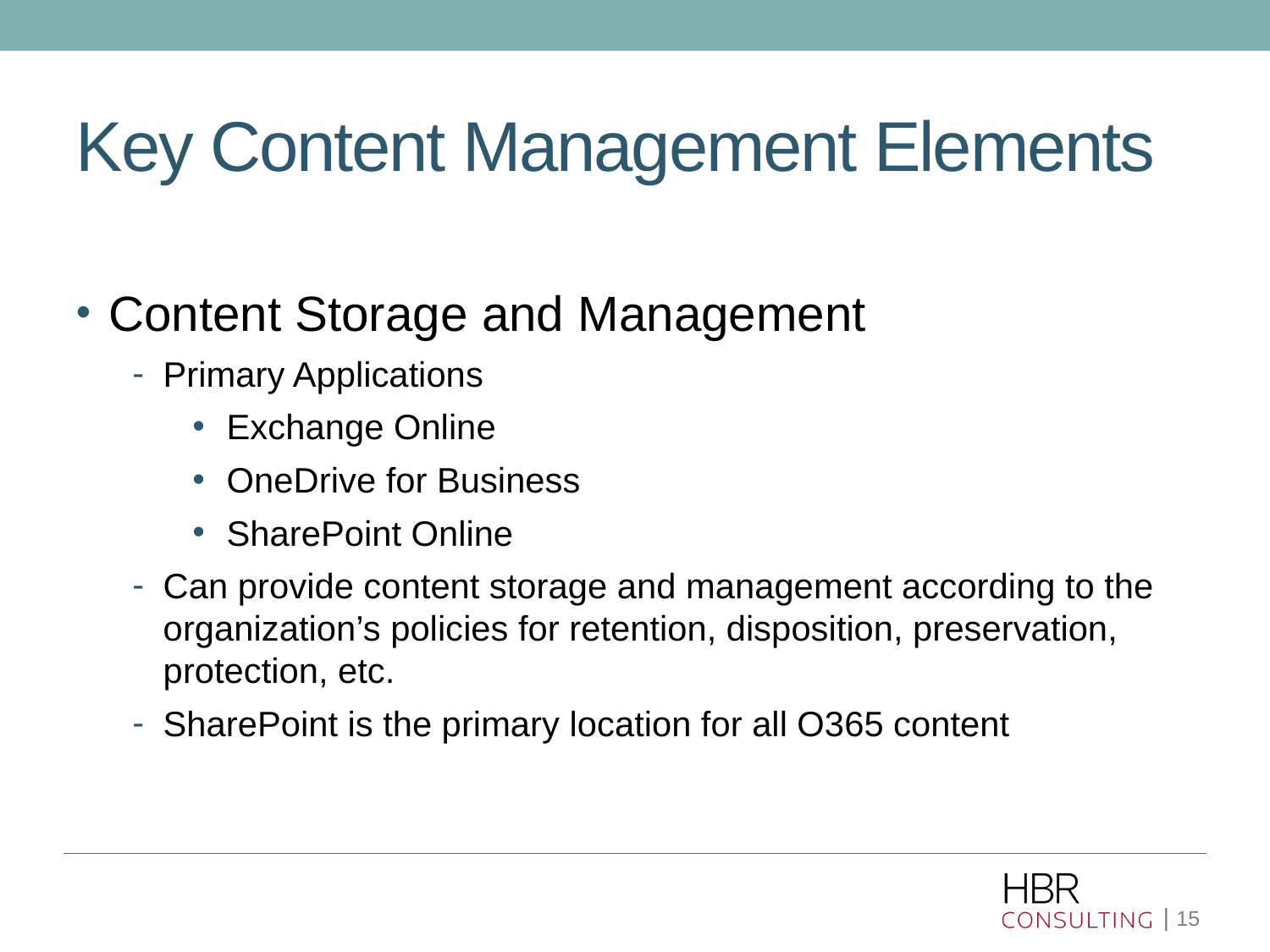

# Key Content Management Elements
Content Storage and Management
Primary Applications
Exchange Online
OneDrive for Business
SharePoint Online
Can provide content storage and management according to the organization’s policies for retention, disposition, preservation, protection, etc.
SharePoint is the primary location for all O365 content